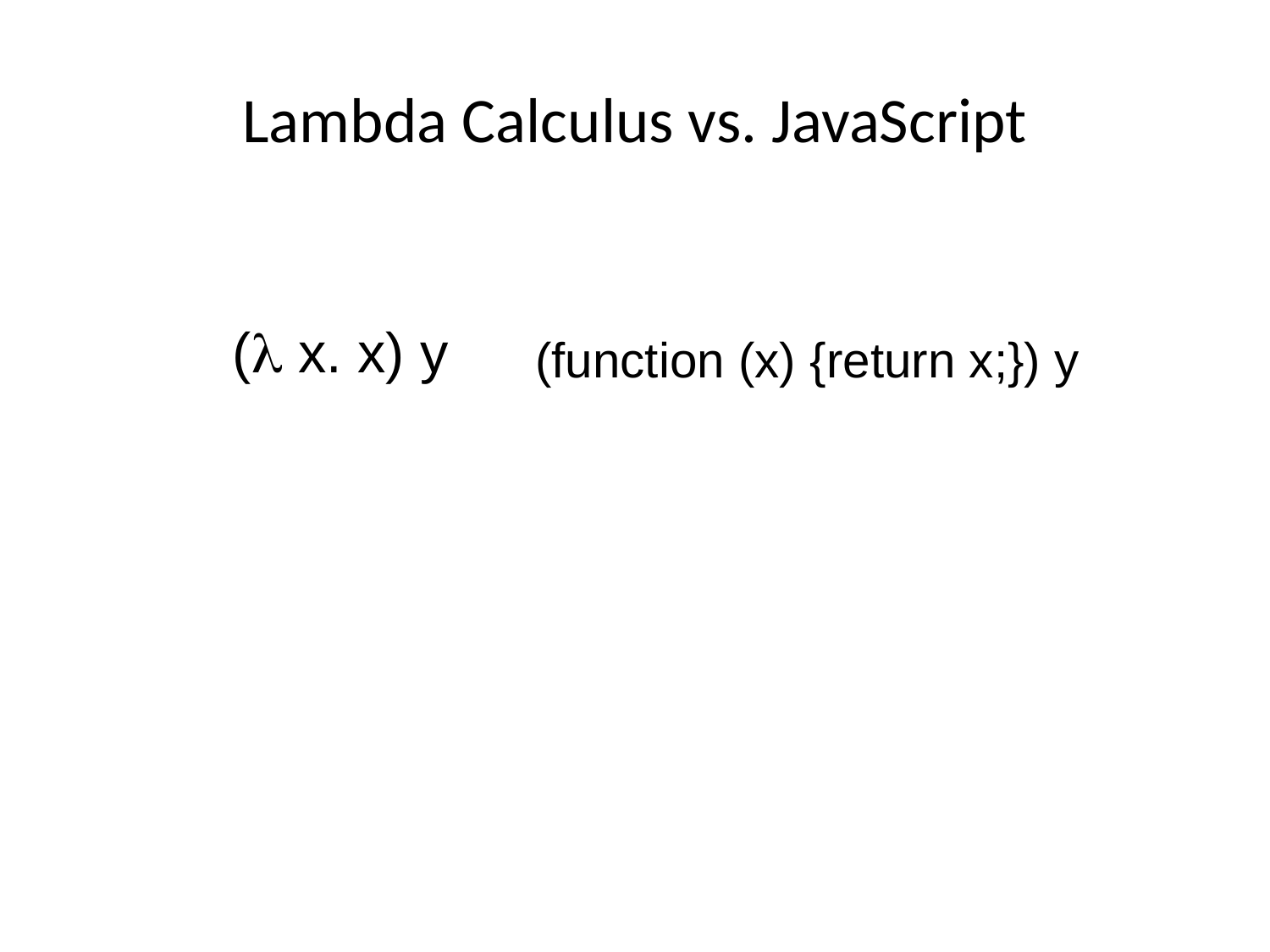

# Lambda Calculus vs. JavaScript
(λ x. x) y
(function (x) {return x;}) y